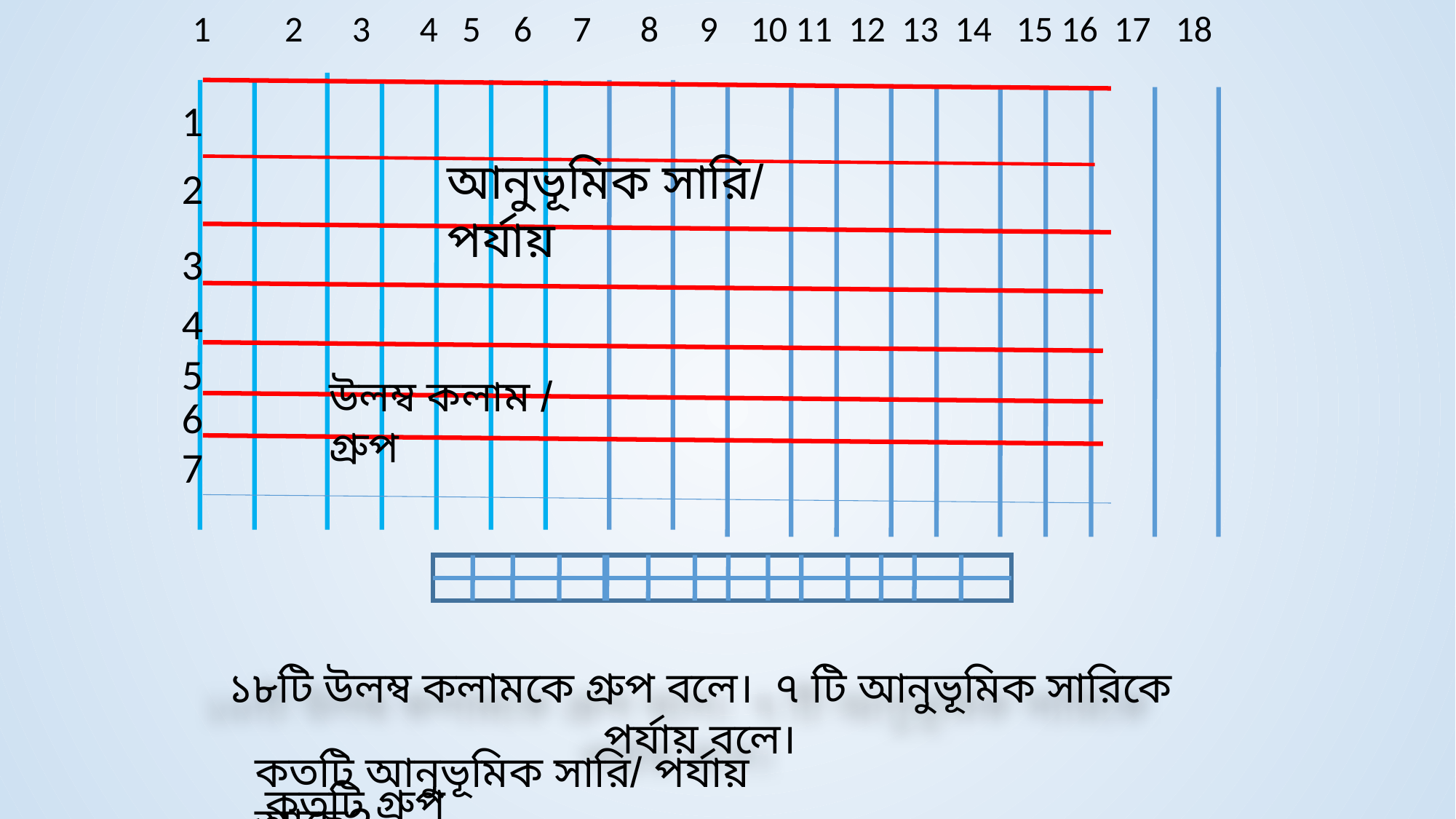

1         2      3      4   5    6     7      8     9    10 11  12  13  14   15 16  17   18
1
2
3
4
5
6
7
আনুভূমিক সারি/ পর্যায়
উলম্ব কলাম / গ্রুপ

১৮টি উলম্ব কলামকে গ্রুপ বলে।  ৭ টি আনুভূমিক সারিকে পর্যায় বলে।
কতটি আনুভূমিক সারি/ পর্যায় আছে?
কতটি গ্রুপ আছে?